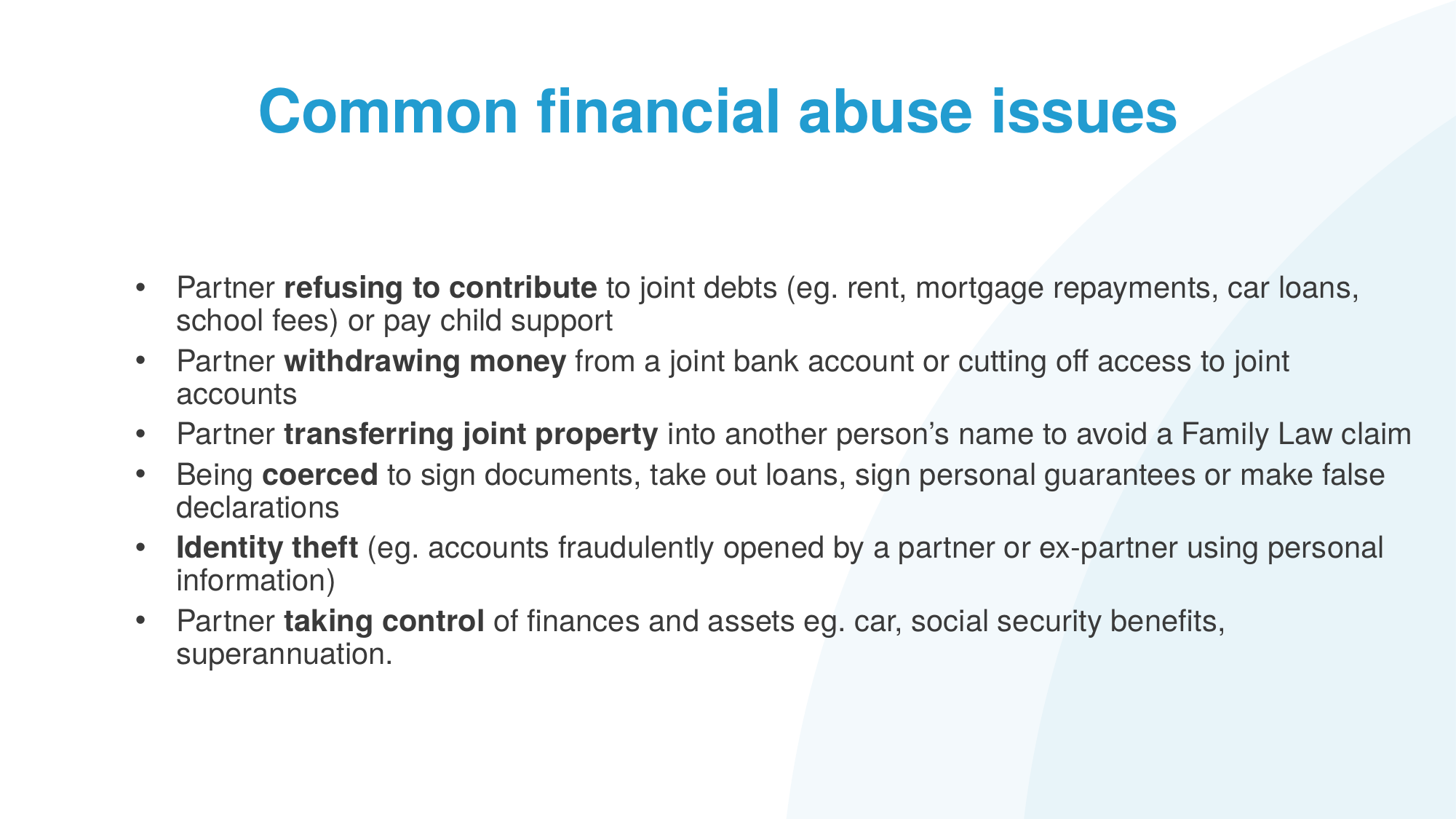

# Common financial abuse issues
Partner refusing to contribute to joint debts (eg. rent, mortgage repayments, car loans, school fees) or pay child support
Partner withdrawing money from a joint bank account or cutting off access to joint accounts
Partner transferring joint property into another person’s name to avoid a Family Law claim
Being coerced to sign documents, take out loans, sign personal guarantees or make false declarations
Identity theft (eg. accounts fraudulently opened by a partner or ex-partner using personal information)
Partner taking control of finances and assets eg. car, social security benefits, superannuation.